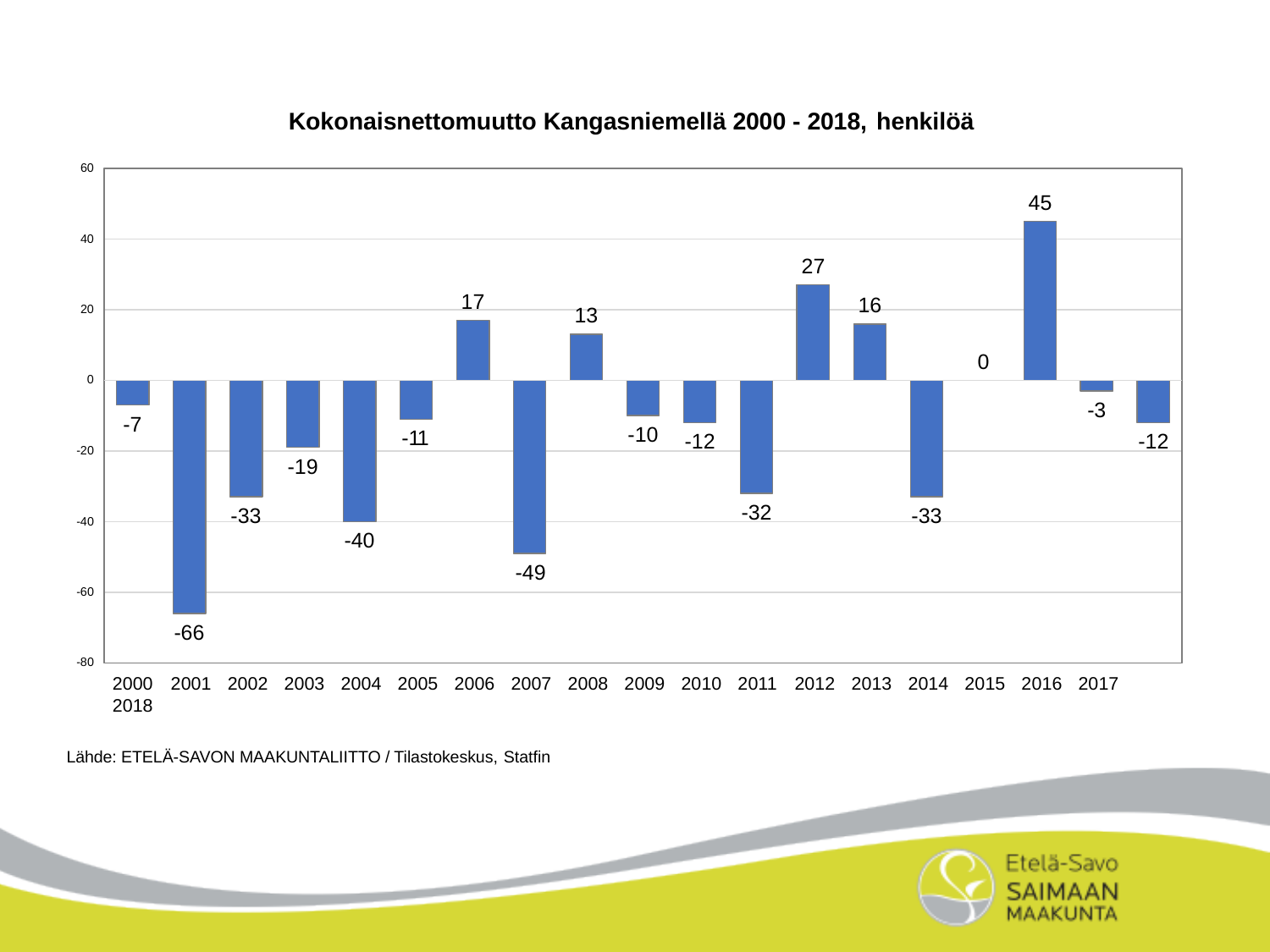

Kokonaisnettomuutto Kangasniemellä 2000 - 2018, henkilöä
60

45

40

27

17
16
20
13

0
0

-3
-7
-10
-11
-12
-12
-20

-19
-32
-33
-33
-40

-40
-49
-60

-66
-80

2000	2001	2002	2003	2004	2005	2006	2007	2008	2009	2010	2011	2012	2013	2014	2015	2016	2017	2018
Lähde: ETELÄ-SAVON MAAKUNTALIITTO / Tilastokeskus, Statfin